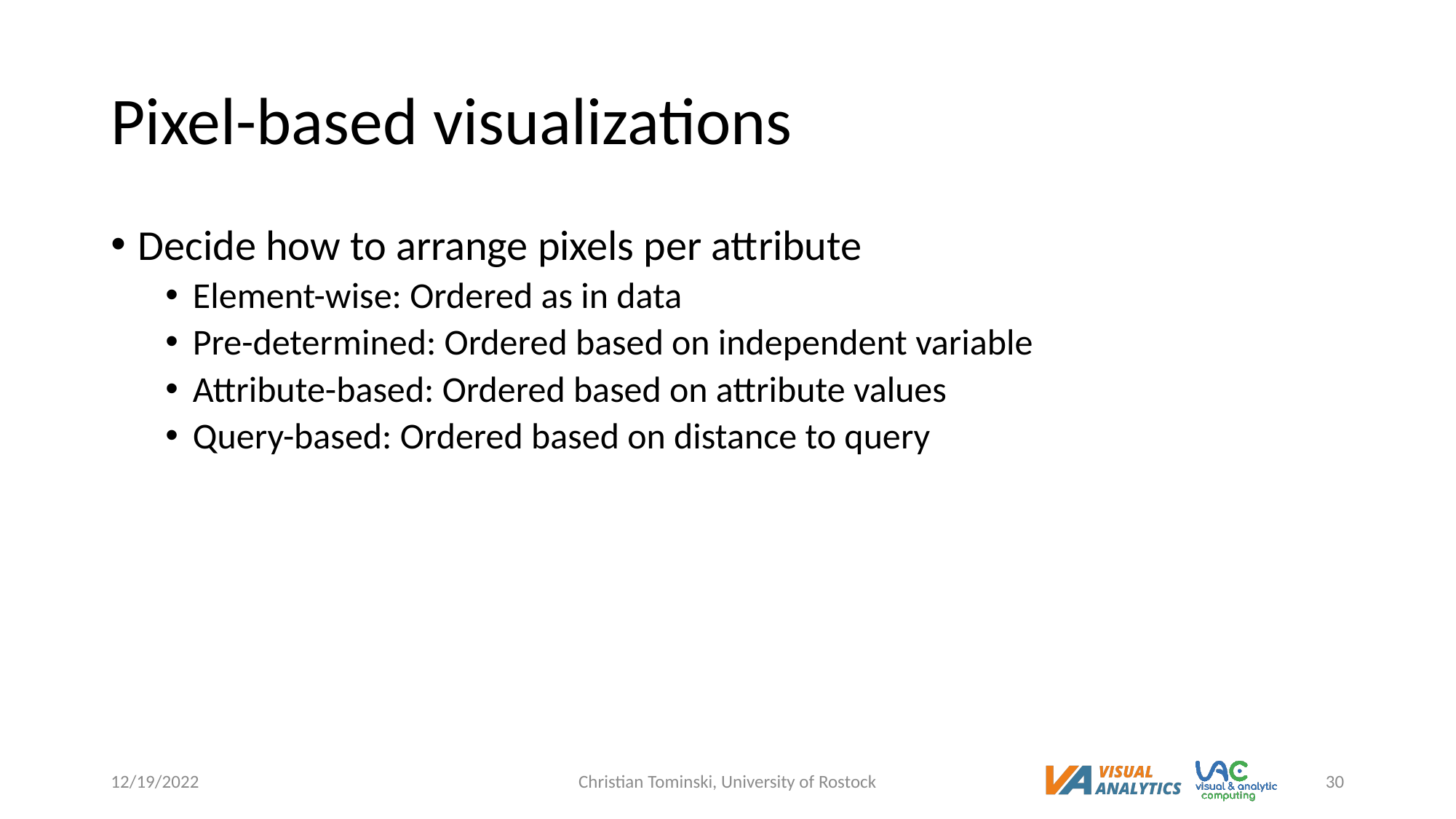

# Pixel-based visualizations
Decide how to arrange pixels per attribute
Element-wise: Ordered as in data
Pre-determined: Ordered based on independent variable
Attribute-based: Ordered based on attribute values
Query-based: Ordered based on distance to query

12/19/2022
Christian Tominski, University of Rostock
30